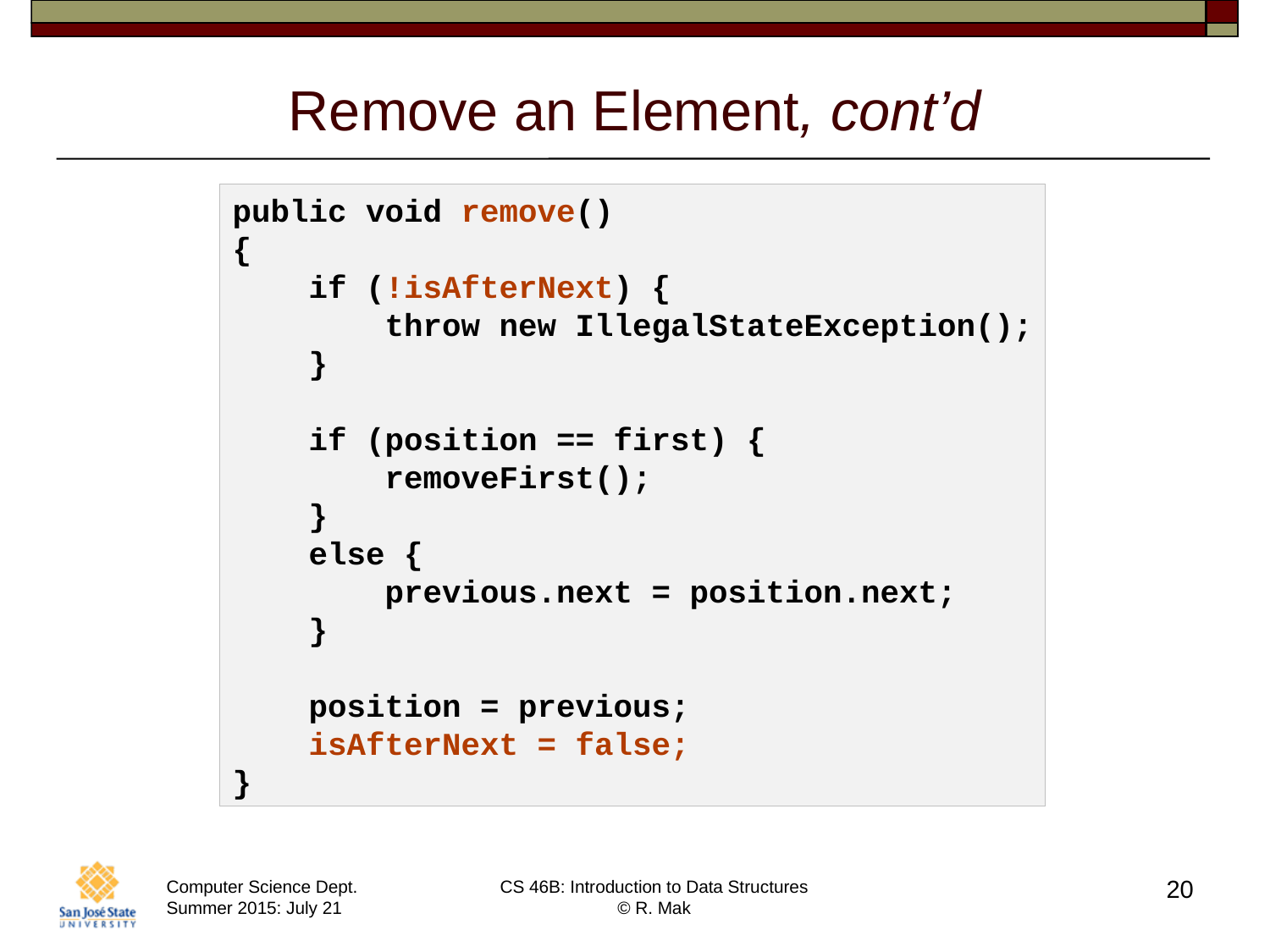

# Remove an Element, cont’d
public void remove()
{
    if (!isAfterNext) {
        throw new IllegalStateException();
    }

    if (position == first) {
        removeFirst();
    }
    else {
        previous.next = position.next;
    }

    position = previous;
    isAfterNext = false;
}
20